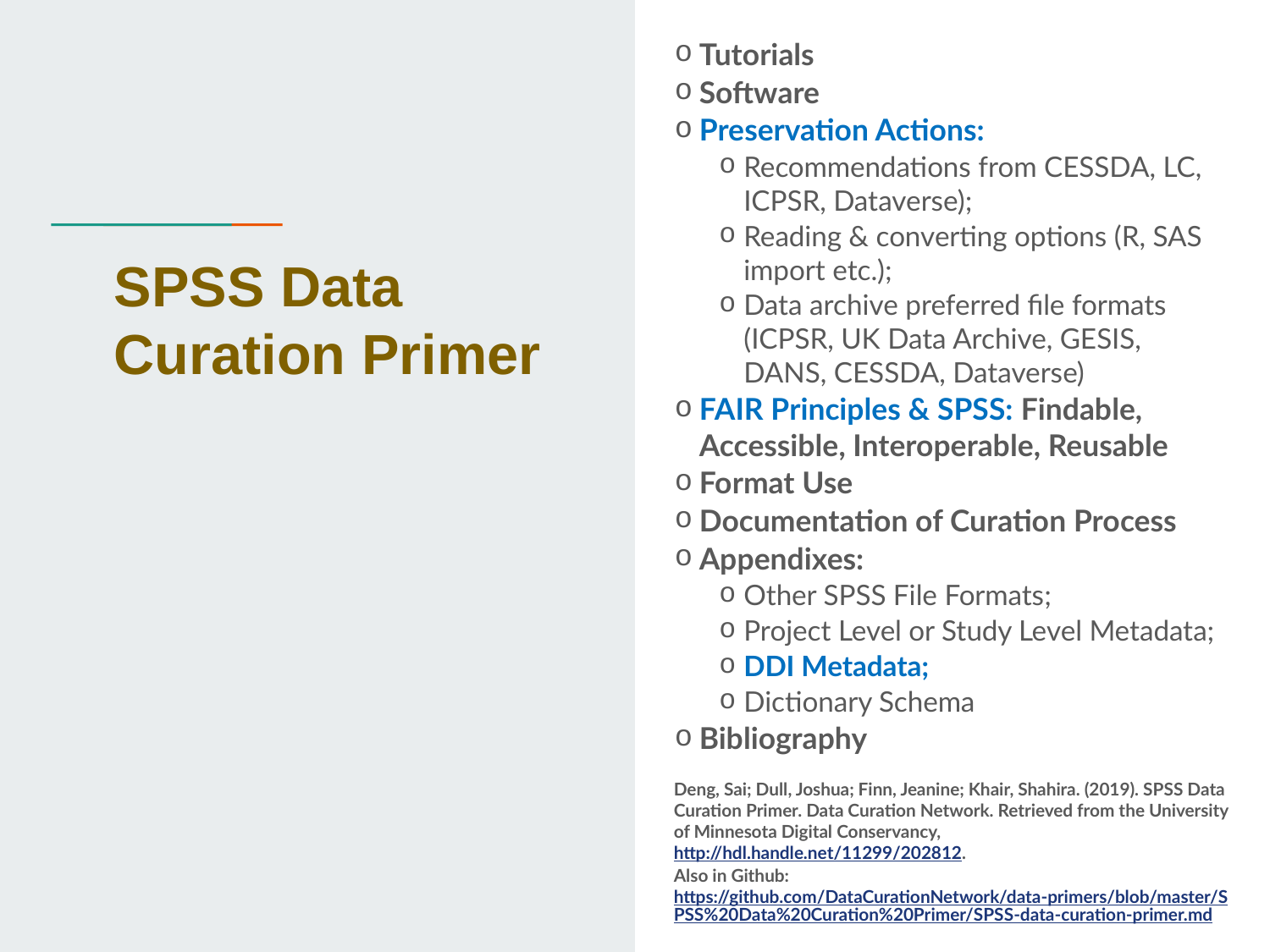

Tutorials
Software
Preservation Actions:
Recommendations from CESSDA, LC, ICPSR, Dataverse);
Reading & converting options (R, SAS import etc.);
Data archive preferred file formats (ICPSR, UK Data Archive, GESIS, DANS, CESSDA, Dataverse)
FAIR Principles & SPSS: Findable, Accessible, Interoperable, Reusable
Format Use
Documentation of Curation Process
Appendixes:
Other SPSS File Formats;
Project Level or Study Level Metadata;
DDI Metadata;
Dictionary Schema
Bibliography

Deng, Sai; Dull, Joshua; Finn, Jeanine; Khair, Shahira. (2019). SPSS Data Curation Primer. Data Curation Network. Retrieved from the University of Minnesota Digital Conservancy, http://hdl.handle.net/11299/202812.
Also in Github: https://github.com/DataCurationNetwork/data-primers/blob/master/SPSS%20Data%20Curation%20Primer/SPSS-data-curation-primer.md

# SPSS Data Curation Primer